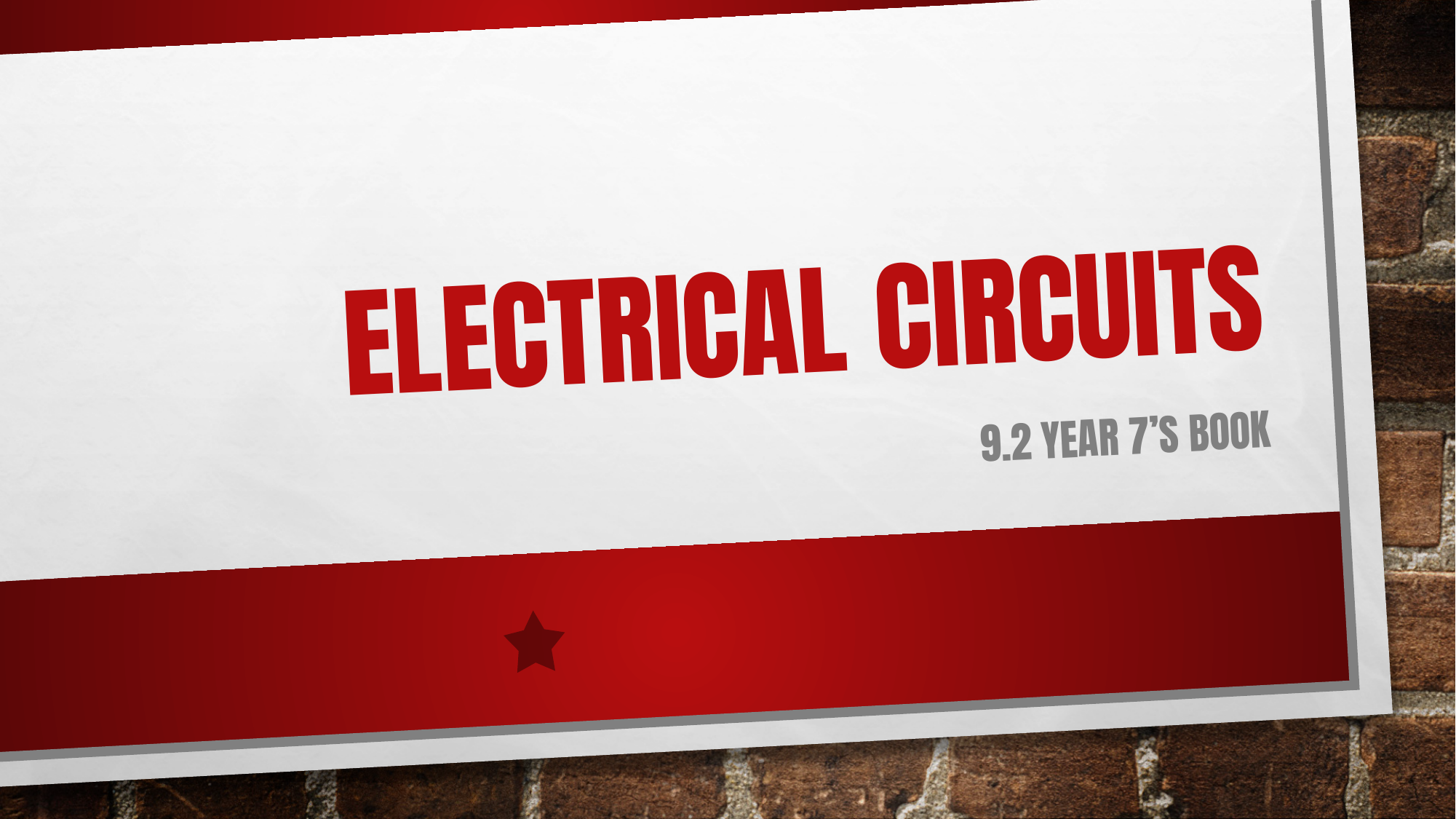

# Electrical circuits
9.2 year 7’s book